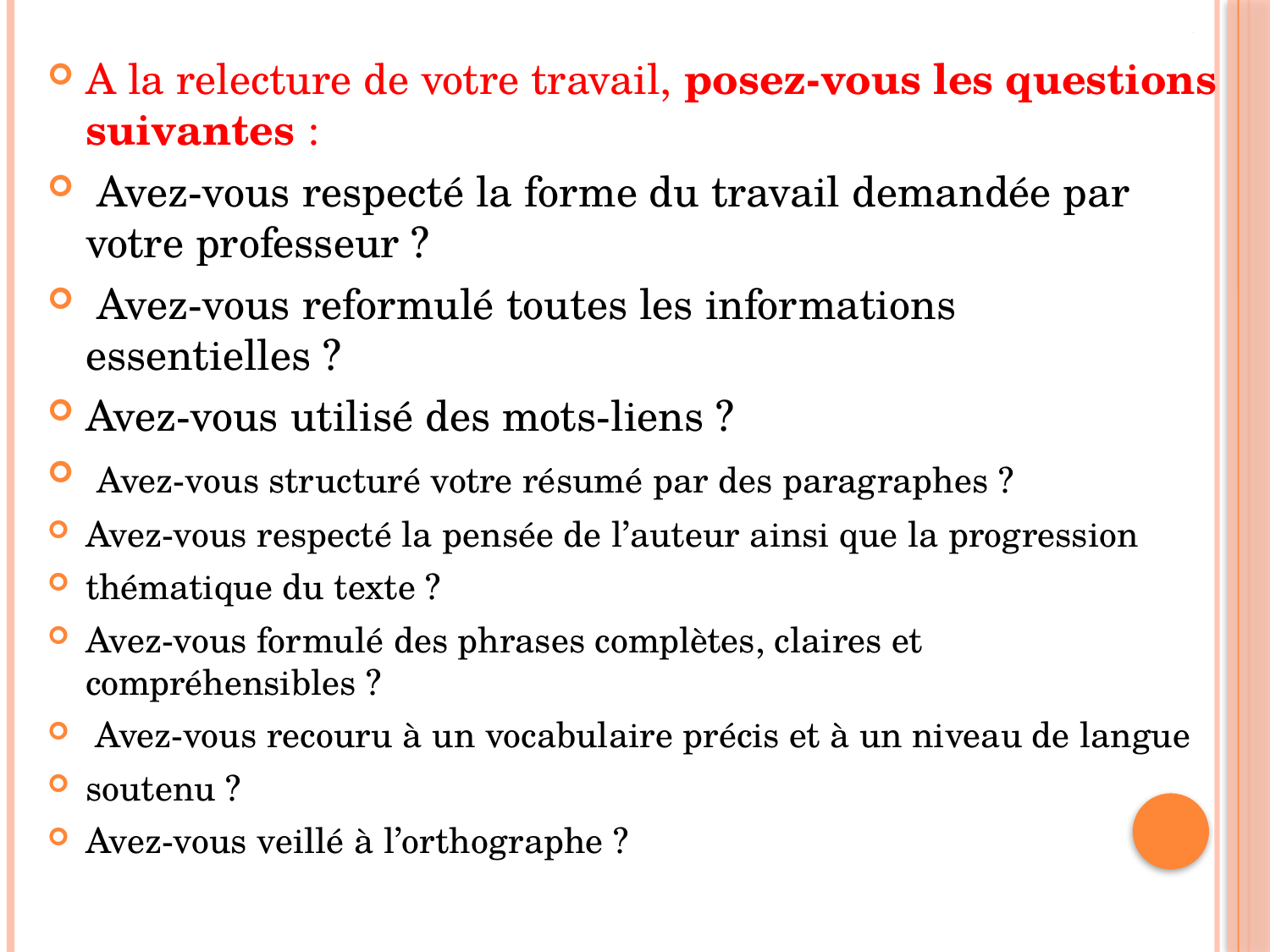

# .
A la relecture de votre travail, posez-vous les questions suivantes :
 Avez-vous respecté la forme du travail demandée par votre professeur ?
 Avez-vous reformulé toutes les informations essentielles ?
Avez-vous utilisé des mots-liens ?
 Avez-vous structuré votre résumé par des paragraphes ?
Avez-vous respecté la pensée de l’auteur ainsi que la progression
thématique du texte ?
Avez-vous formulé des phrases complètes, claires et compréhensibles ?
 Avez-vous recouru à un vocabulaire précis et à un niveau de langue
soutenu ?
Avez-vous veillé à l’orthographe ?